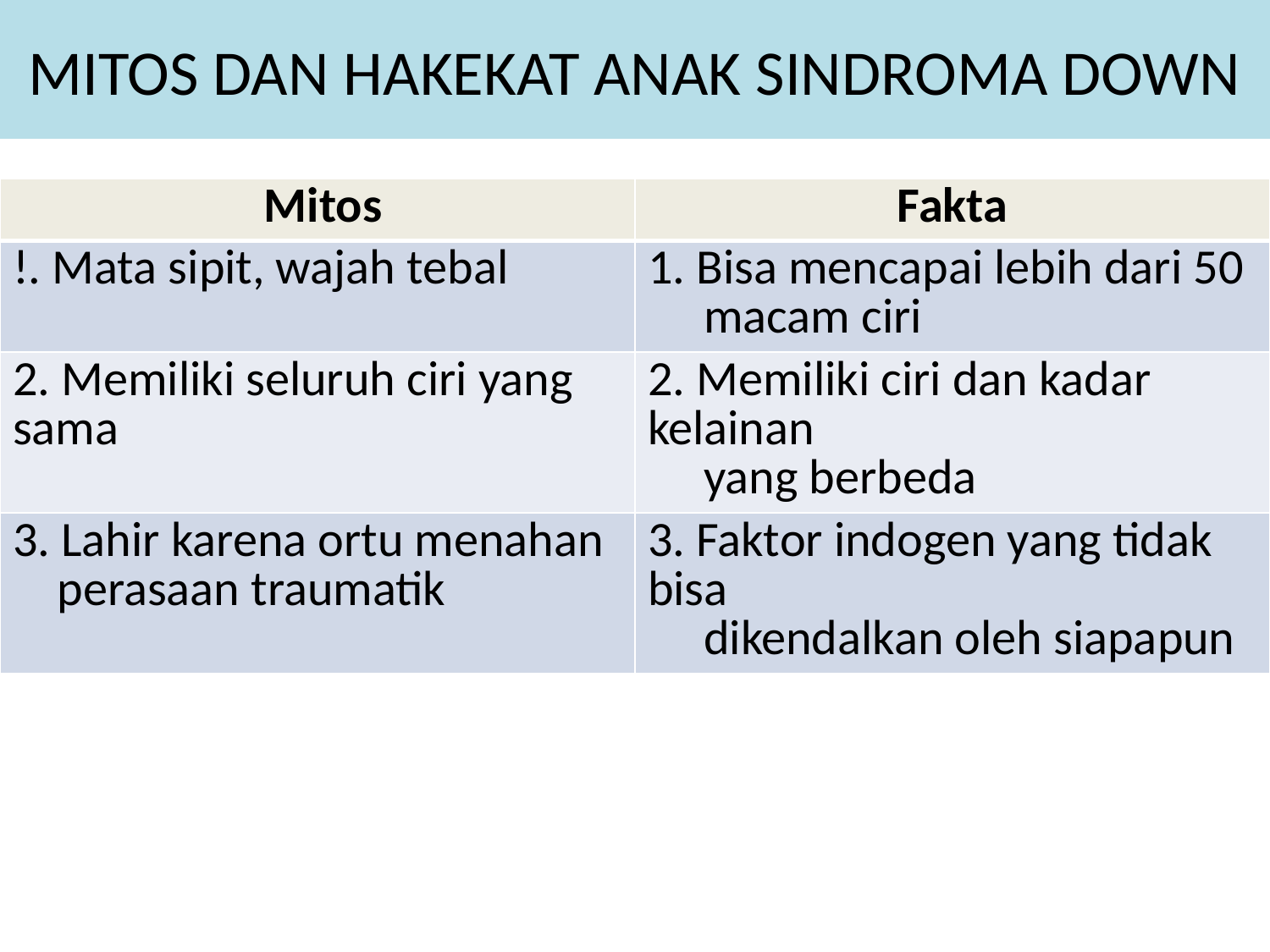

# MITOS DAN HAKEKAT ANAK SINDROMA DOWN
| Mitos | Fakta |
| --- | --- |
| !. Mata sipit, wajah tebal | 1. Bisa mencapai lebih dari 50 macam ciri |
| 2. Memiliki seluruh ciri yang sama | 2. Memiliki ciri dan kadar kelainan yang berbeda |
| 3. Lahir karena ortu menahan perasaan traumatik | 3. Faktor indogen yang tidak bisa dikendalkan oleh siapapun |